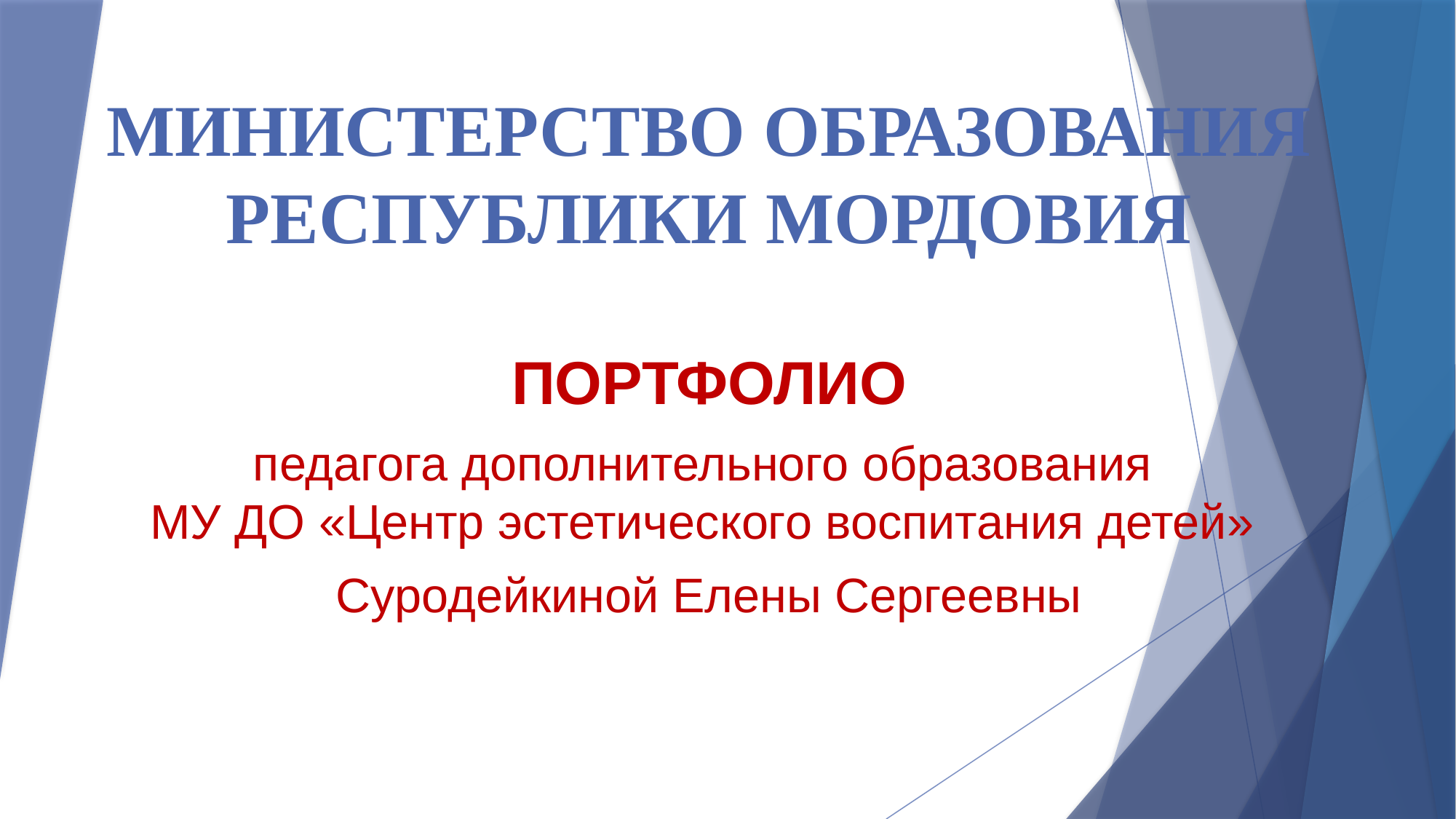

# МИНИСТЕРСТВО ОБРАЗОВАНИЯ РЕСПУБЛИКИ МОРДОВИЯ
ПОРТФОЛИО
педагога дополнительного образования
МУ ДО «Центр эстетического воспитания детей»
Суродейкиной Елены Сергеевны